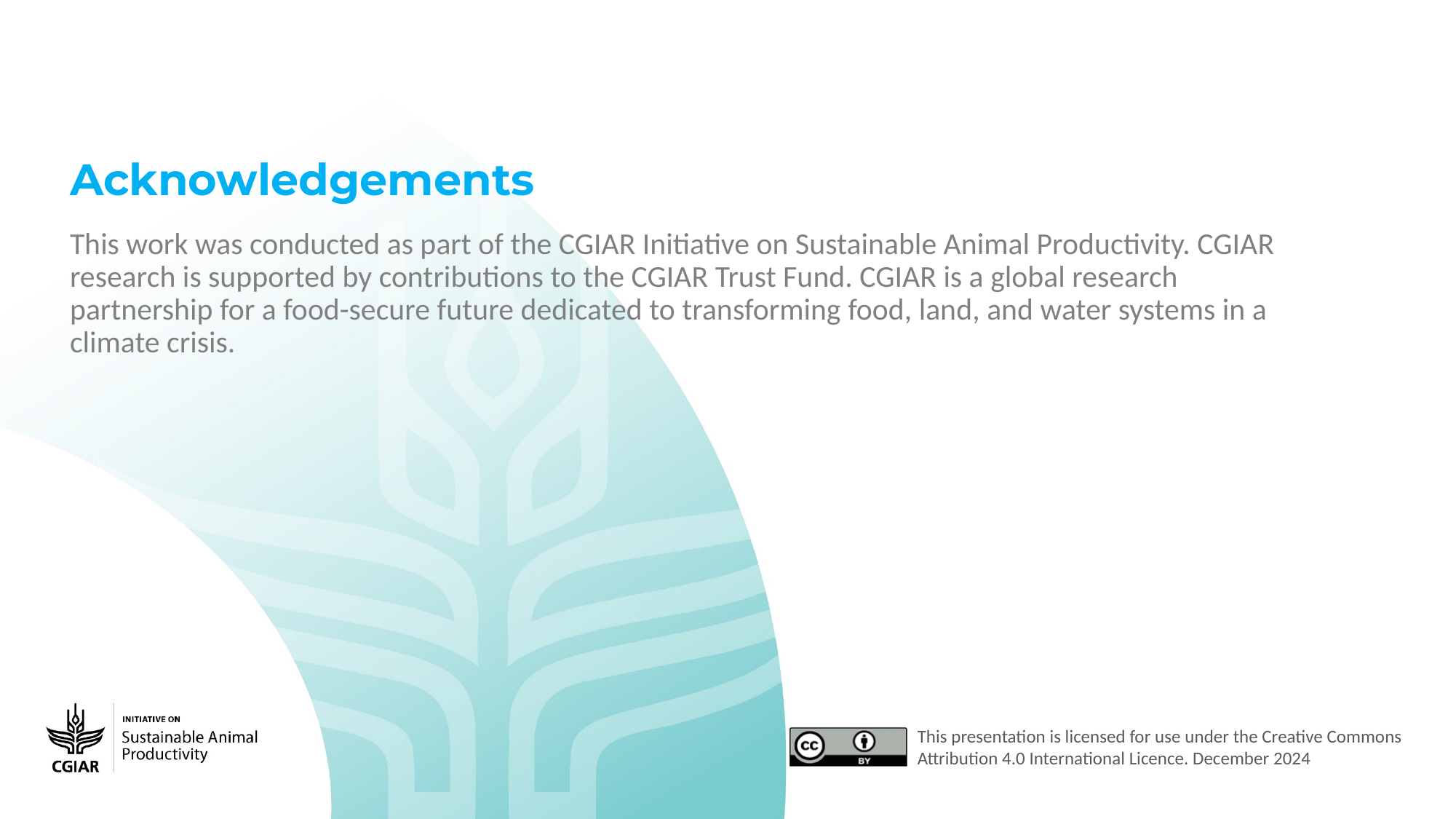

# Acknowledgements This work was conducted as part of the CGIAR Initiative on Sustainable Animal Productivity. CGIAR research is supported by contributions to the CGIAR Trust Fund. CGIAR is a global research partnership for a food-secure future dedicated to transforming food, land, and water systems in a climate crisis.